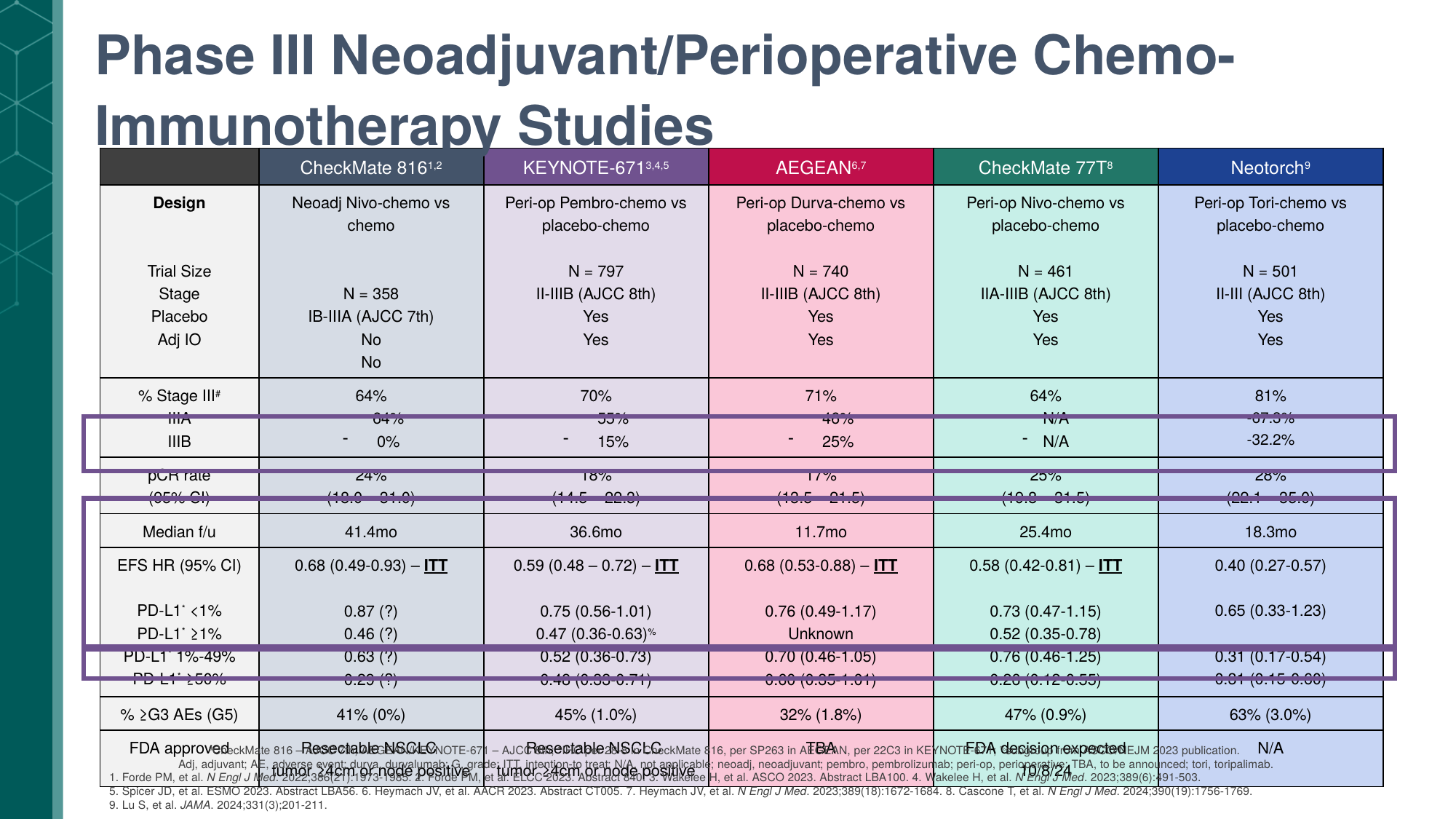

# Phase III Neoadjuvant/Perioperative Chemo-Immunotherapy Studies
|  | CheckMate 8161,2 | KEYNOTE-6713,4,5 | AEGEAN6,7 | CheckMate 77T8 | Neotorch9 |
| --- | --- | --- | --- | --- | --- |
| Design Trial Size Stage Placebo Adj IO | Neoadj Nivo-chemo vs chemo N = 358 IB-IIIA (AJCC 7th) No No | Peri-op Pembro-chemo vs placebo-chemo N = 797 II-IIIB (AJCC 8th) Yes Yes | Peri-op Durva-chemo vs placebo-chemo N = 740 II-IIIB (AJCC 8th) Yes Yes | Peri-op Nivo-chemo vs placebo-chemo N = 461 IIA-IIIB (AJCC 8th) Yes Yes | Peri-op Tori-chemo vs placebo-chemo N = 501 II-III (AJCC 8th) Yes Yes |
| % Stage III# IIIA IIIB | 64% 64% 0% | 70% 55% 15% | 71% 46% 25% | 64% N/A N/A | 81% -67.3% -32.2% |
| pCR rate (95% CI) | 24% (18.0 – 31.0) | 18% (14.5 – 22.3) | 17% (13.5 – 21.5) | 25% (19.8 – 31.5) | 28% (22.1 – 35.0) |
| Median f/u | 41.4mo | 36.6mo | 11.7mo | 25.4mo | 18.3mo |
| EFS HR (95% CI) PD-L1\* <1% PD-L1\* ≥1% PD-L1\* 1%-49% PD-L1\* ≥50% | 0.68 (0.49-0.93) – ITT 0.87 (?) 0.46 (?) 0.63 (?) 0.29 (?) | 0.59 (0.48 – 0.72) – ITT 0.75 (0.56-1.01) 0.47 (0.36-0.63)% 0.52 (0.36-0.73) 0.48 (0.33-0.71) | 0.68 (0.53-0.88) – ITT 0.76 (0.49-1.17) Unknown 0.70 (0.46-1.05) 0.60 (0.35-1.01) | 0.58 (0.42-0.81) – ITT 0.73 (0.47-1.15) 0.52 (0.35-0.78) 0.76 (0.46-1.25) 0.26 (0.12-0.55) | 0.40 (0.27-0.57) 0.65 (0.33-1.23) 0.31 (0.17-0.54) 0.31 (0.15-0.60) |
| % ≥G3 AEs (G5) | 41% (0%) | 45% (1.0%) | 32% (1.8%) | 47% (0.9%) | 63% (3.0%) |
| FDA approved | Resectable NSCLC tumor ≥4cm or node positive | Resectable NSCLC tumor ≥4cm or node positive | TBA | FDA decision expected 10/8/24 | N/A |

#CheckMate 816 – AJCC 7th, AEGEAN/KEYNOTE-671 – AJCC 8th; *IHC per 28-8 in CheckMate 816, per SP263 in AEGEAN, per 22C3 in KEYNOTE-671; %subgroup from ASCO/NEJM 2023 publication.
Adj, adjuvant; AE, adverse event; durva, durvalumab; G, grade; ITT, intention-to treat; N/A, not applicable; neoadj, neoadjuvant; pembro, pembrolizumab; peri-op, perioperative; TBA, to be announced; tori, toripalimab.
1. Forde PM, et al. N Engl J Med. 2022;386(21):1973-1985. 2. Forde PM, et al. ELCC 2023. Abstract 840. 3. Wakelee H, et al. ASCO 2023. Abstract LBA100. 4. Wakelee H, et al. N Engl J Med. 2023;389(6):491-503.
5. Spicer JD, et al. ESMO 2023. Abstract LBA56. 6. Heymach JV, et al. AACR 2023. Abstract CT005. 7. Heymach JV, et al. N Engl J Med. 2023;389(18):1672-1684. 8. Cascone T, et al. N Engl J Med. 2024;390(19):1756-1769.
9. Lu S, et al. JAMA. 2024;331(3);201-211.